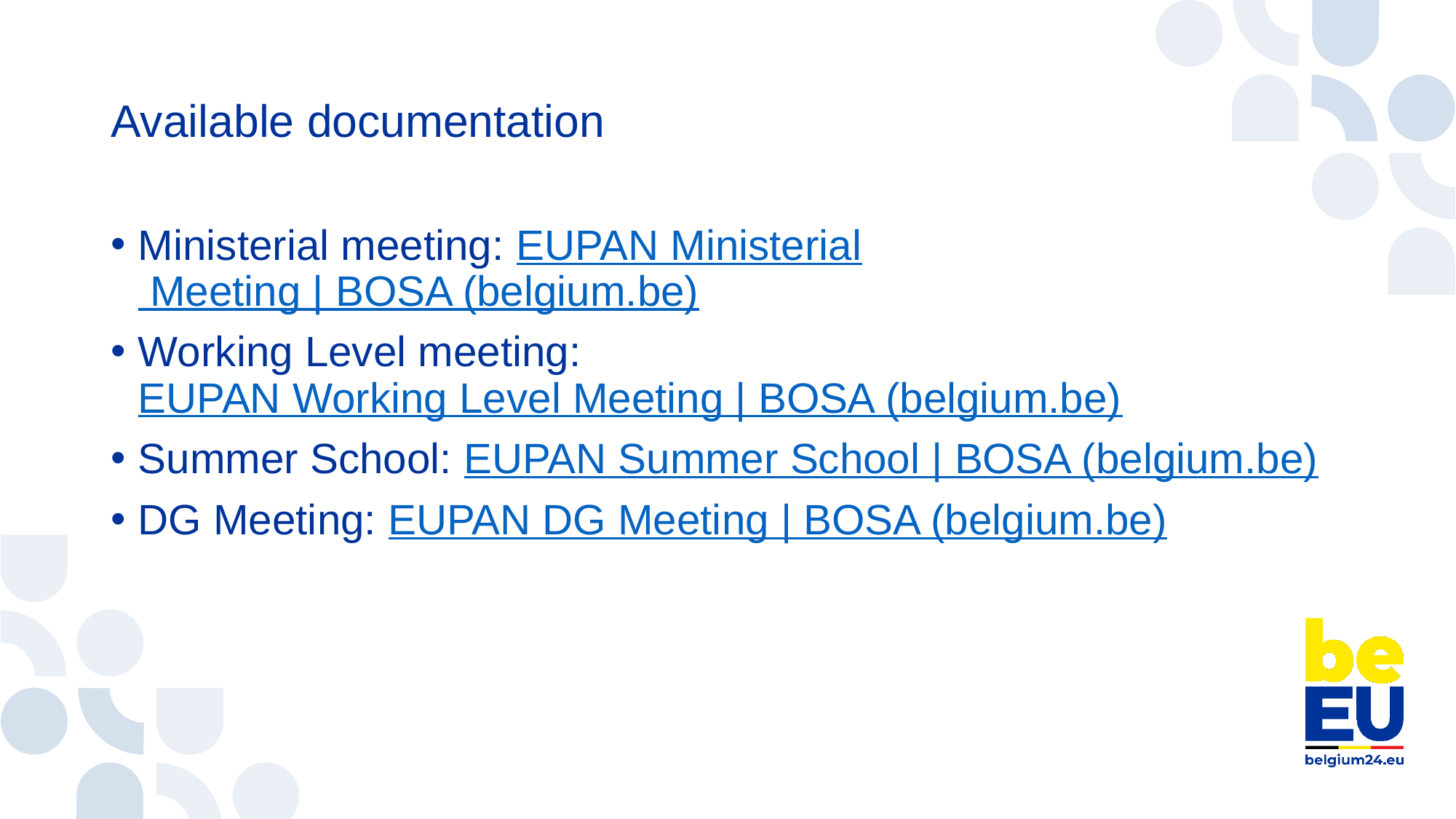

# Available documentation
Ministerial meeting: EUPAN Ministerial Meeting | BOSA (belgium.be)
Working Level meeting: EUPAN Working Level Meeting | BOSA (belgium.be)
Summer School: EUPAN Summer School | BOSA (belgium.be)
DG Meeting: EUPAN DG Meeting | BOSA (belgium.be)